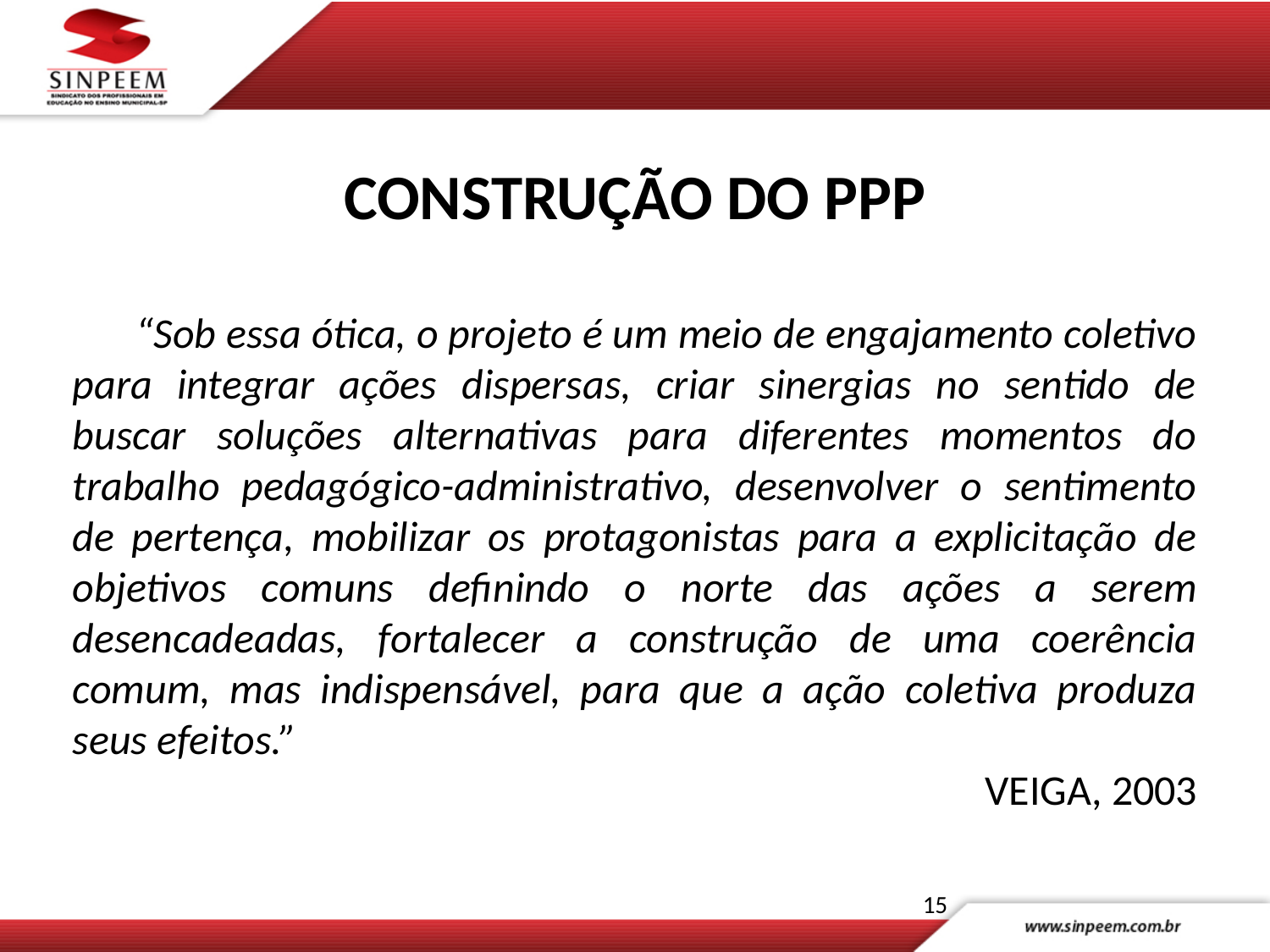

CONSTRUÇÃO DO PPP

“Sob essa ótica, o projeto é um meio de engajamento coletivo para integrar ações dispersas, criar sinergias no sentido de buscar soluções alternativas para diferentes momentos do trabalho pedagógico-administrativo, desenvolver o sentimento de pertença, mobilizar os protagonistas para a explicitação de objetivos comuns definindo o norte das ações a serem desencadeadas, fortalecer a construção de uma coerência comum, mas indispensável, para que a ação coletiva produza seus efeitos.”
VEIGA, 2003

15